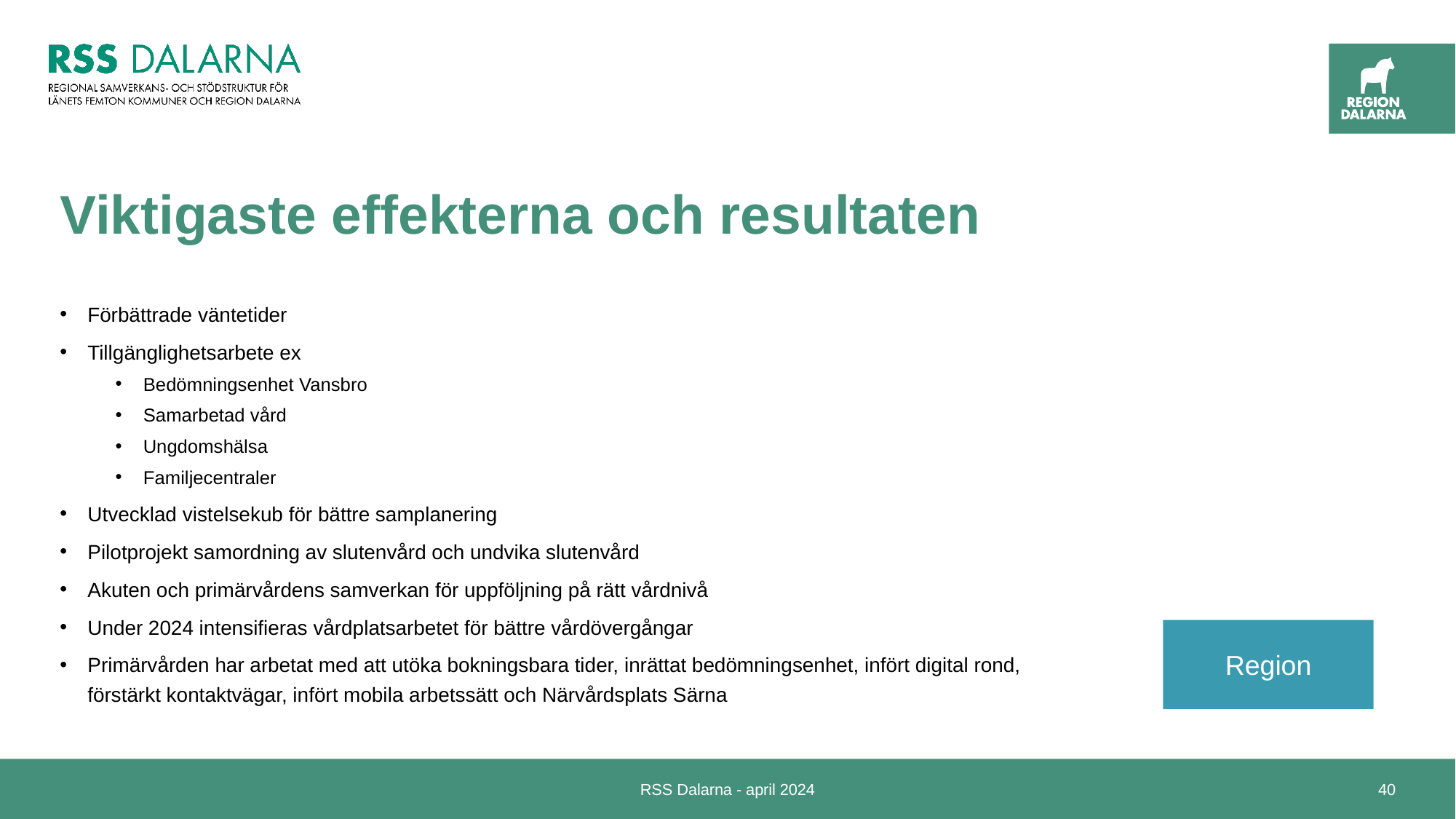

# Viktigaste effekterna och resultaten
Förbättrade väntetider
Tillgänglighetsarbete ex
Bedömningsenhet Vansbro
Samarbetad vård
Ungdomshälsa
Familjecentraler
Utvecklad vistelsekub för bättre samplanering
Pilotprojekt samordning av slutenvård och undvika slutenvård
Akuten och primärvårdens samverkan för uppföljning på rätt vårdnivå
Under 2024 intensifieras vårdplatsarbetet för bättre vårdövergångar
Primärvården har arbetat med att utöka bokningsbara tider, inrättat bedömningsenhet, infört digital rond, förstärkt kontaktvägar, infört mobila arbetssätt och Närvårdsplats Särna

Region
RSS Dalarna - april 2024
40